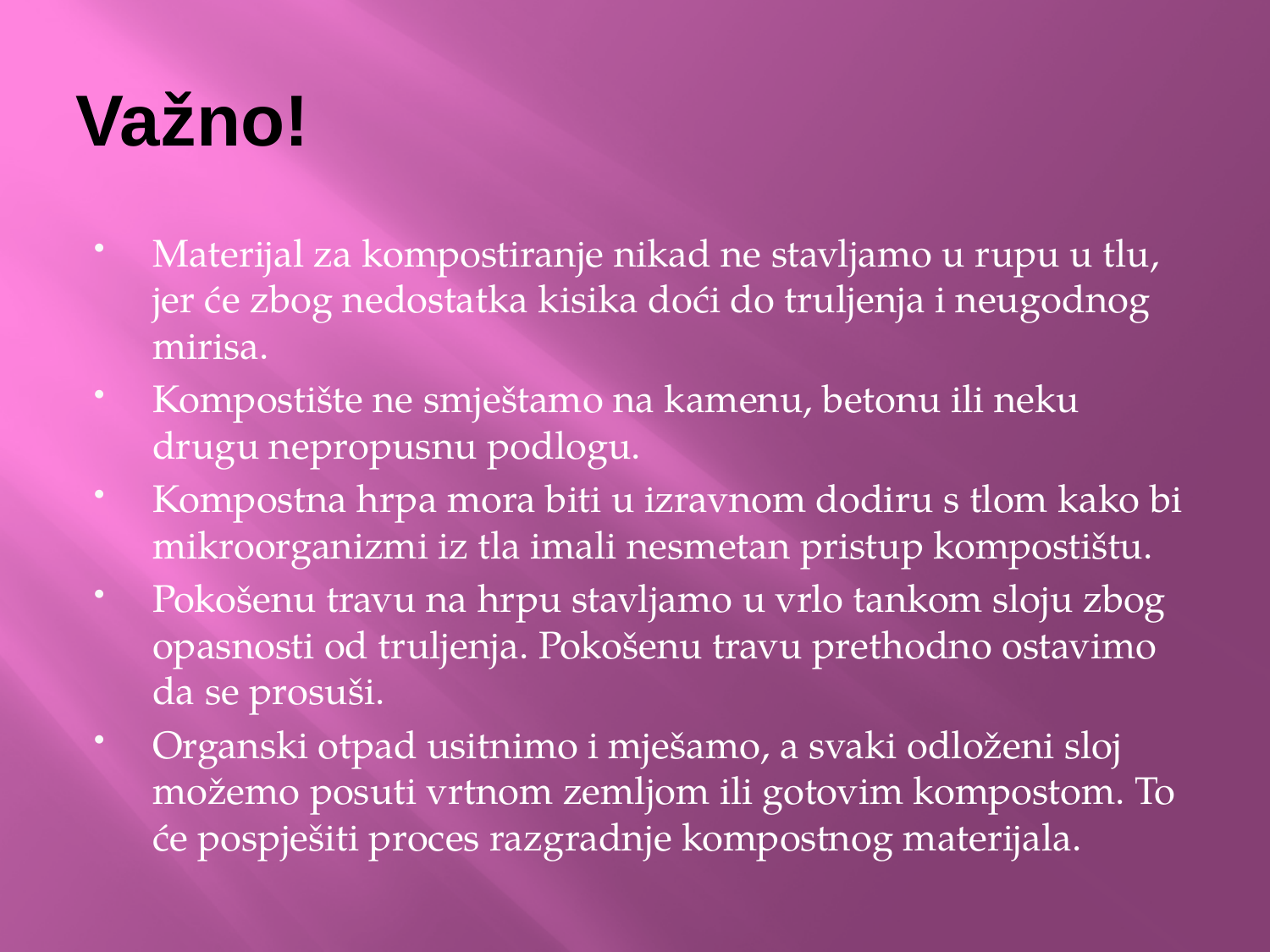

# Važno!
Materijal za kompostiranje nikad ne stavljamo u rupu u tlu, jer će zbog nedostatka kisika doći do truljenja i neugodnog mirisa.
Kompostište ne smještamo na kamenu, betonu ili neku drugu nepropusnu podlogu.
Kompostna hrpa mora biti u izravnom dodiru s tlom kako bi mikroorganizmi iz tla imali nesmetan pristup kompostištu.
Pokošenu travu na hrpu stavljamo u vrlo tankom sloju zbog opasnosti od truljenja. Pokošenu travu prethodno ostavimo da se prosuši.
Organski otpad usitnimo i mješamo, a svaki odloženi sloj možemo posuti vrtnom zemljom ili gotovim kompostom. To će pospješiti proces razgradnje kompostnog materijala.